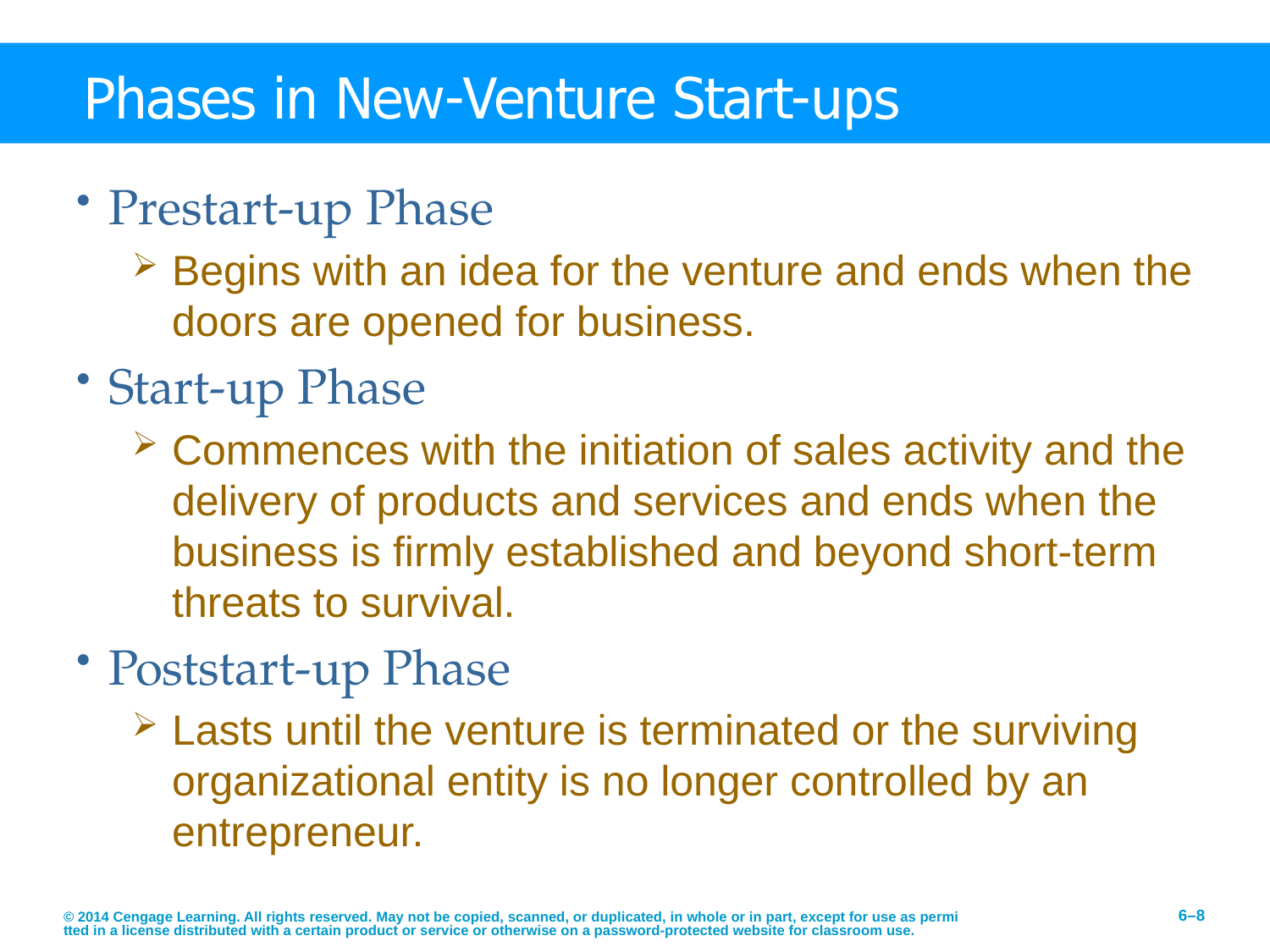

# Phases in New-Venture Start-ups
Prestart-up Phase
Begins with an idea for the venture and ends when the doors are opened for business.
Start-up Phase
Commences with the initiation of sales activity and the delivery of products and services and ends when the business is firmly established and beyond short-term threats to survival.
Poststart-up Phase
Lasts until the venture is terminated or the surviving organizational entity is no longer controlled by an entrepreneur.
© 2014 Cengage Learning. All rights reserved. May not be copied, scanned, or duplicated, in whole or in part, except for use as permitted in a license distributed with a certain product or service or otherwise on a password-protected website for classroom use.
6–8